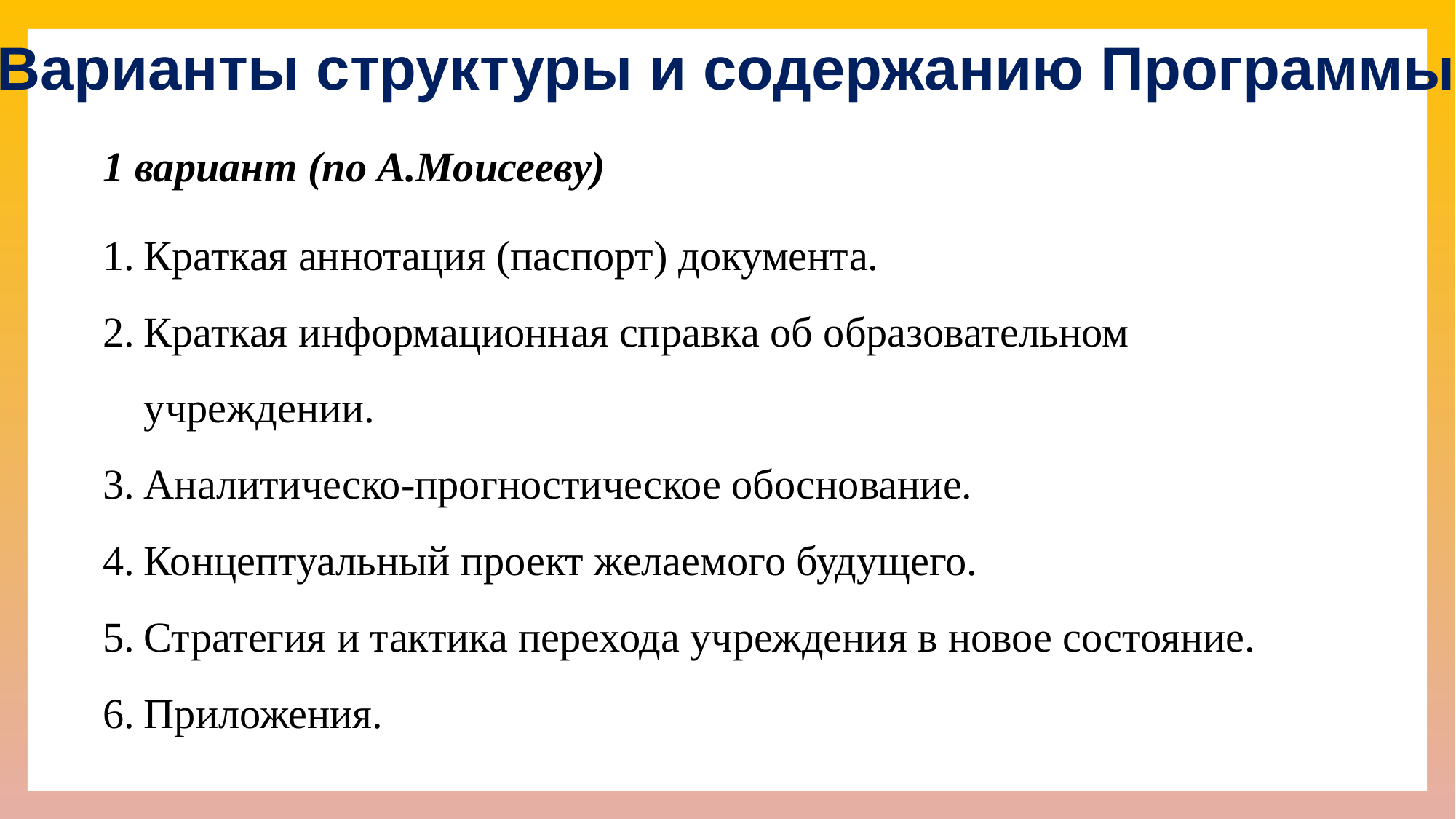

Варианты структуры и содержанию Программы
1 вариант (по А.Моисееву)
Краткая аннотация (паспорт) документа.
Краткая информационная справка об образовательном учреждении.
Аналитическо-прогностическое обоснование.
Концептуальный проект желаемого будущего.
Стратегия и тактика перехода учреждения в новое состояние.
Приложения.